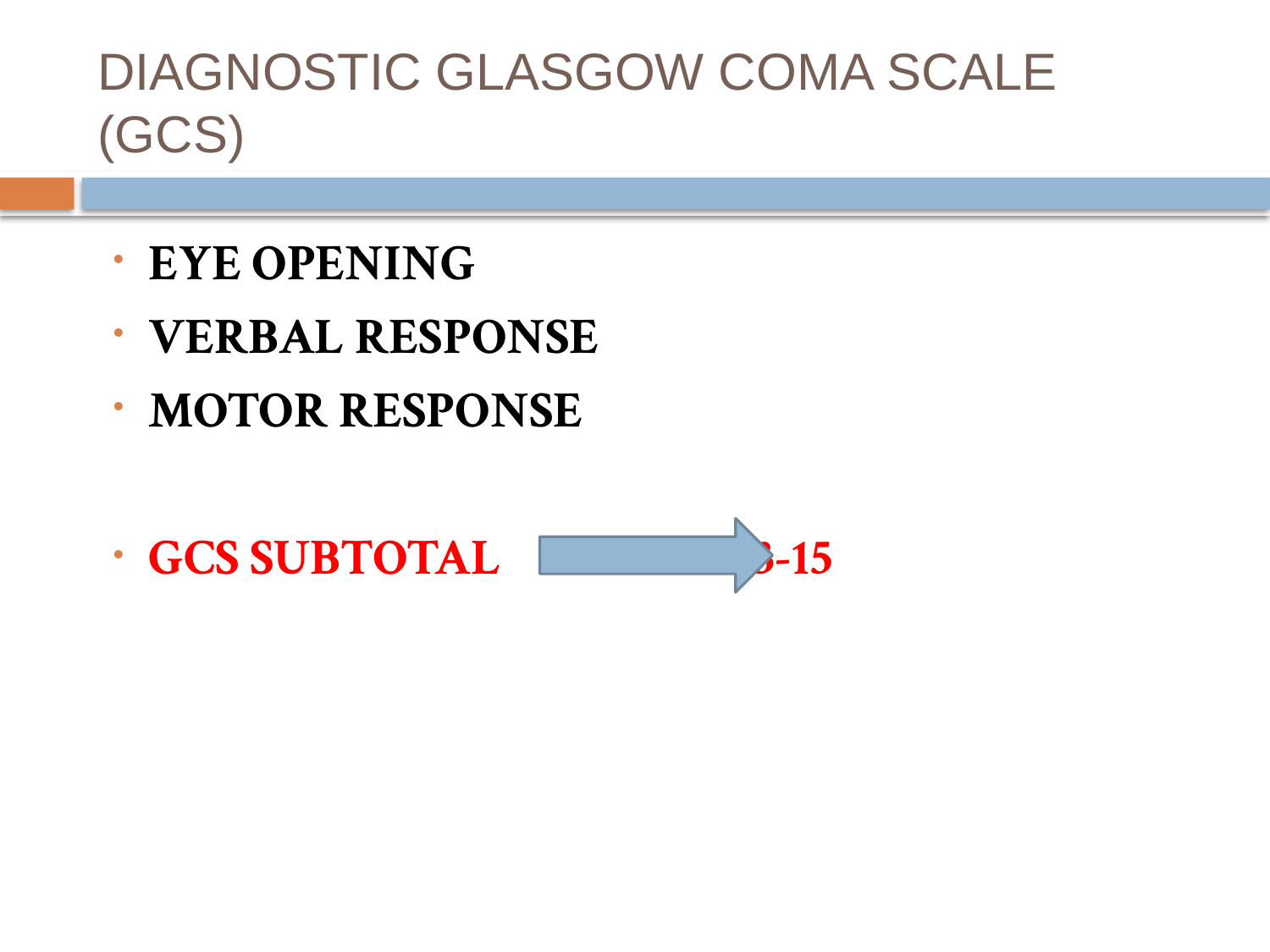

# DIAGNOSTIC GLASGOW COMA SCALE (GCS)
EYE OPENING
VERBAL RESPONSE
MOTOR RESPONSE

GCS SUBTOTAL                      3-15